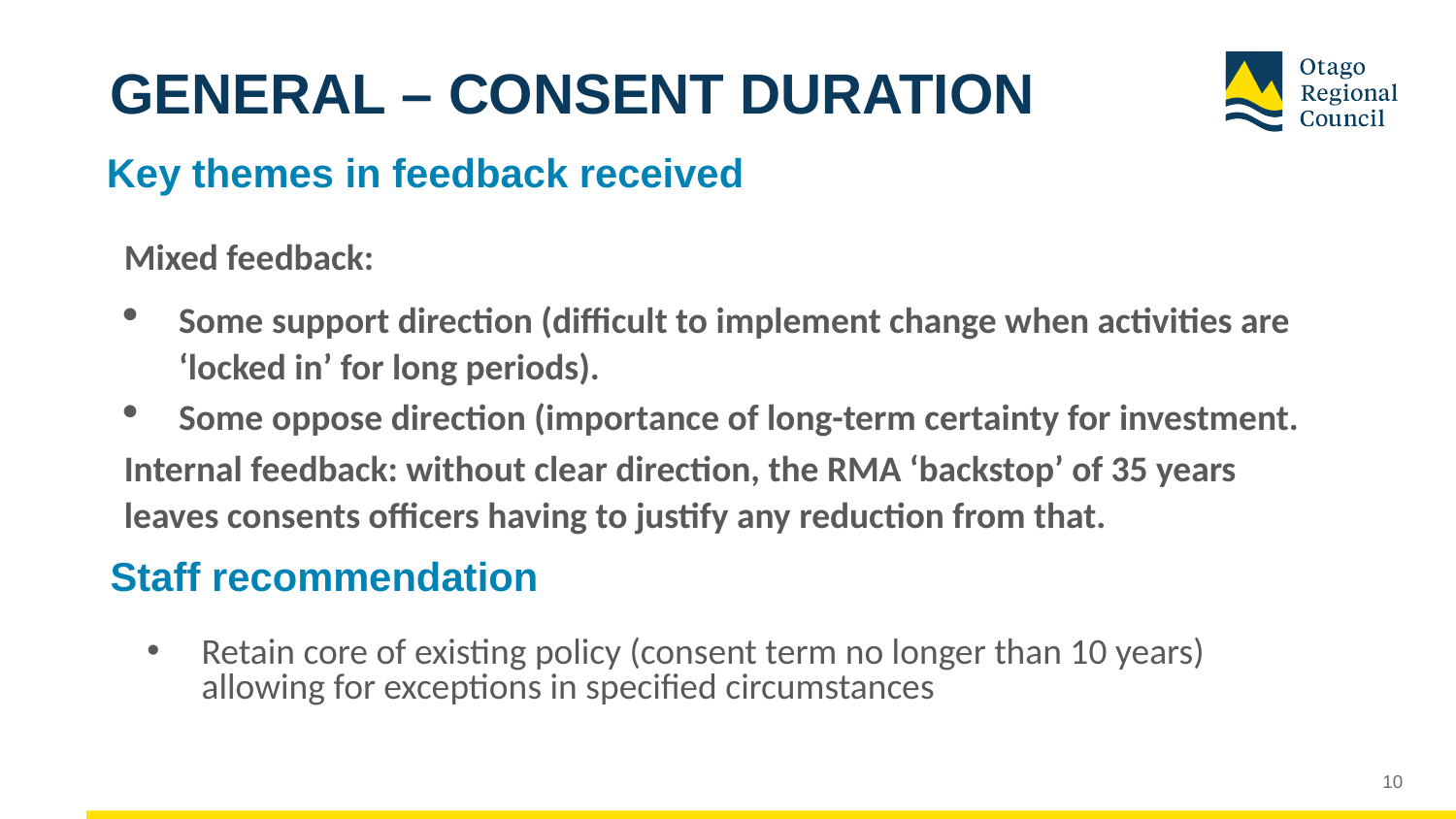

# GENERAL – CONSENT DURATION
Key themes in feedback received
Mixed feedback:
Some support direction (difficult to implement change when activities are ‘locked in’ for long periods).
Some oppose direction (importance of long-term certainty for investment.
Internal feedback: without clear direction, the RMA ‘backstop’ of 35 years leaves consents officers having to justify any reduction from that.

Retain core of existing policy (consent term no longer than 10 years) allowing for exceptions in specified circumstances
Staff recommendation
10